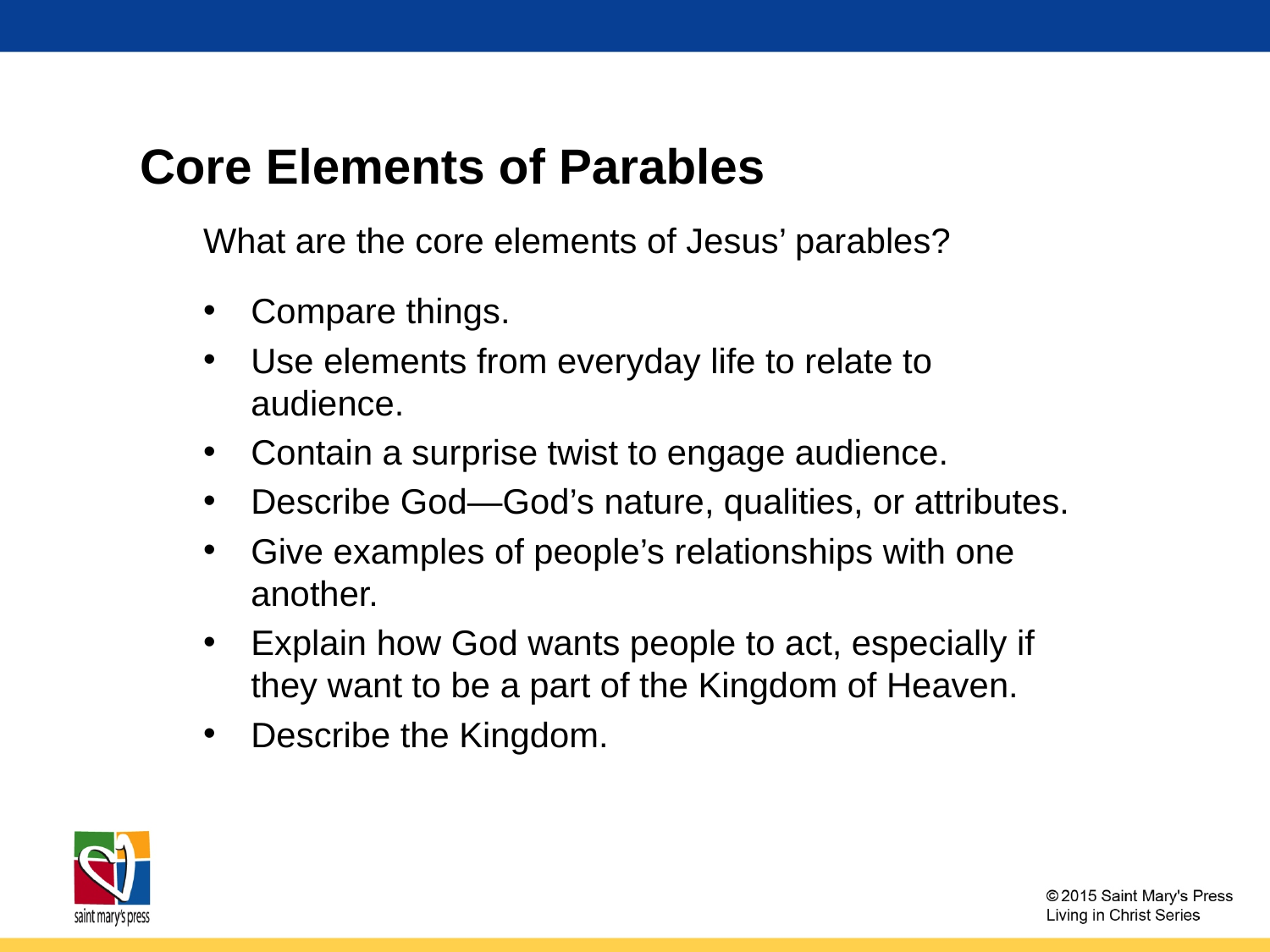

# Core Elements of Parables
What are the core elements of Jesus’ parables?
Compare things.
Use elements from everyday life to relate to audience.
Contain a surprise twist to engage audience.
Describe God—God’s nature, qualities, or attributes.
Give examples of people’s relationships with one another.
Explain how God wants people to act, especially if they want to be a part of the Kingdom of Heaven.
Describe the Kingdom.